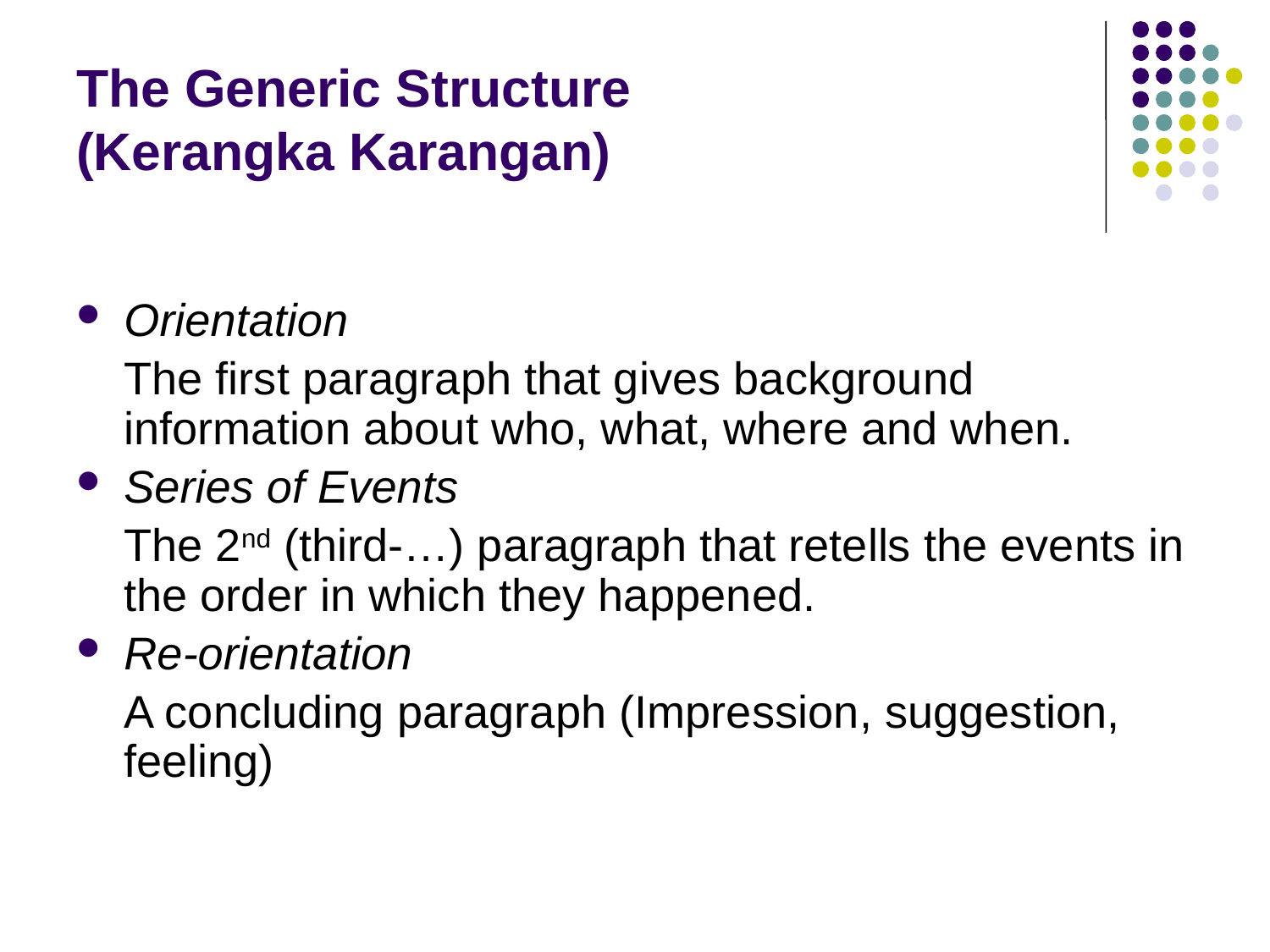

# The Generic Structure (Kerangka Karangan)
Orientation
	The first paragraph that gives background information about who, what, where and when.
Series of Events
	The 2nd (third-…) paragraph that retells the events in the order in which they happened.
Re-orientation
	A concluding paragraph (Impression, suggestion, feeling)